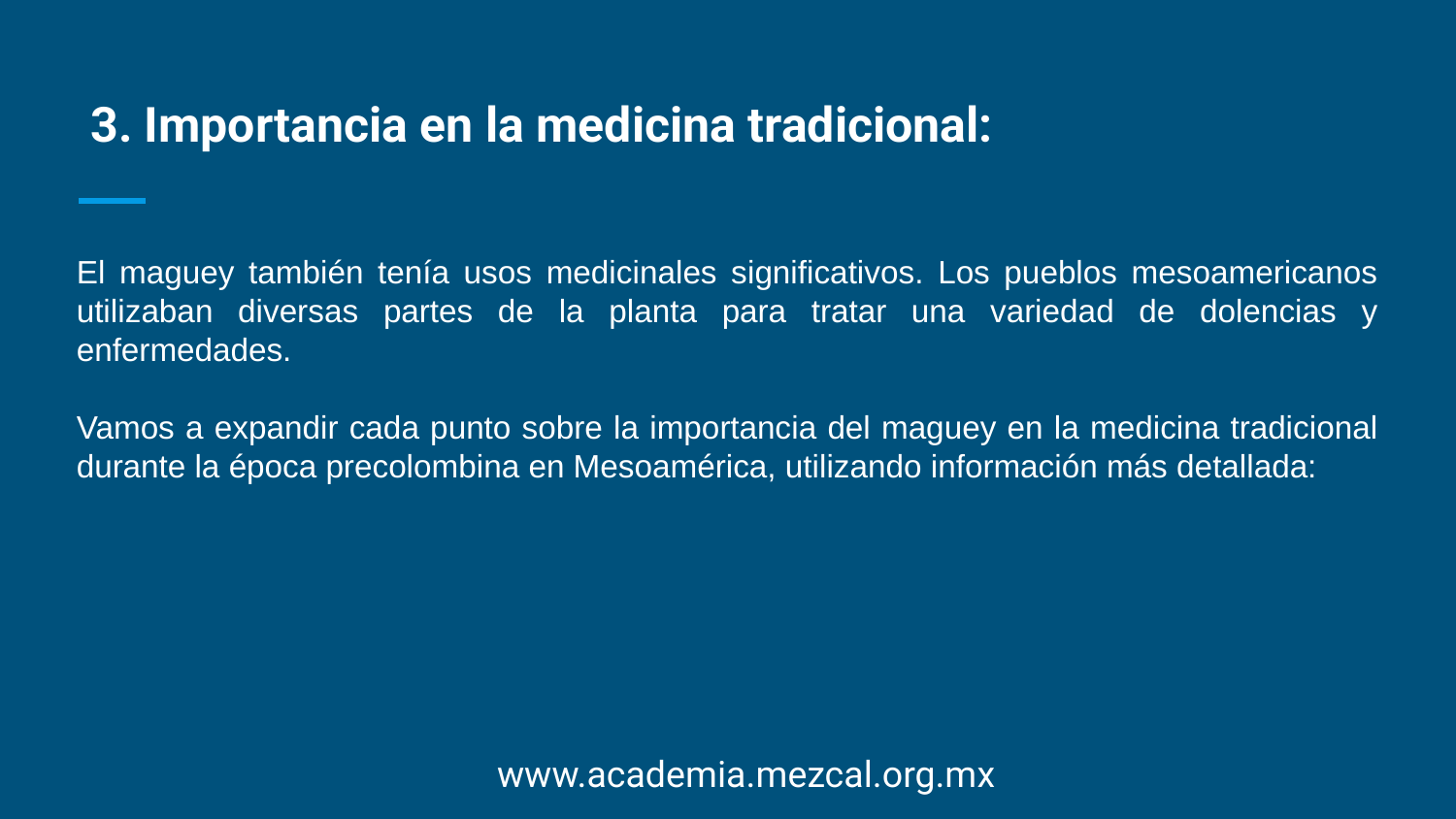

3. Importancia en la medicina tradicional:
El maguey también tenía usos medicinales significativos. Los pueblos mesoamericanos utilizaban diversas partes de la planta para tratar una variedad de dolencias y enfermedades.

Vamos a expandir cada punto sobre la importancia del maguey en la medicina tradicional durante la época precolombina en Mesoamérica, utilizando información más detallada:

www.academia.mezcal.org.mx